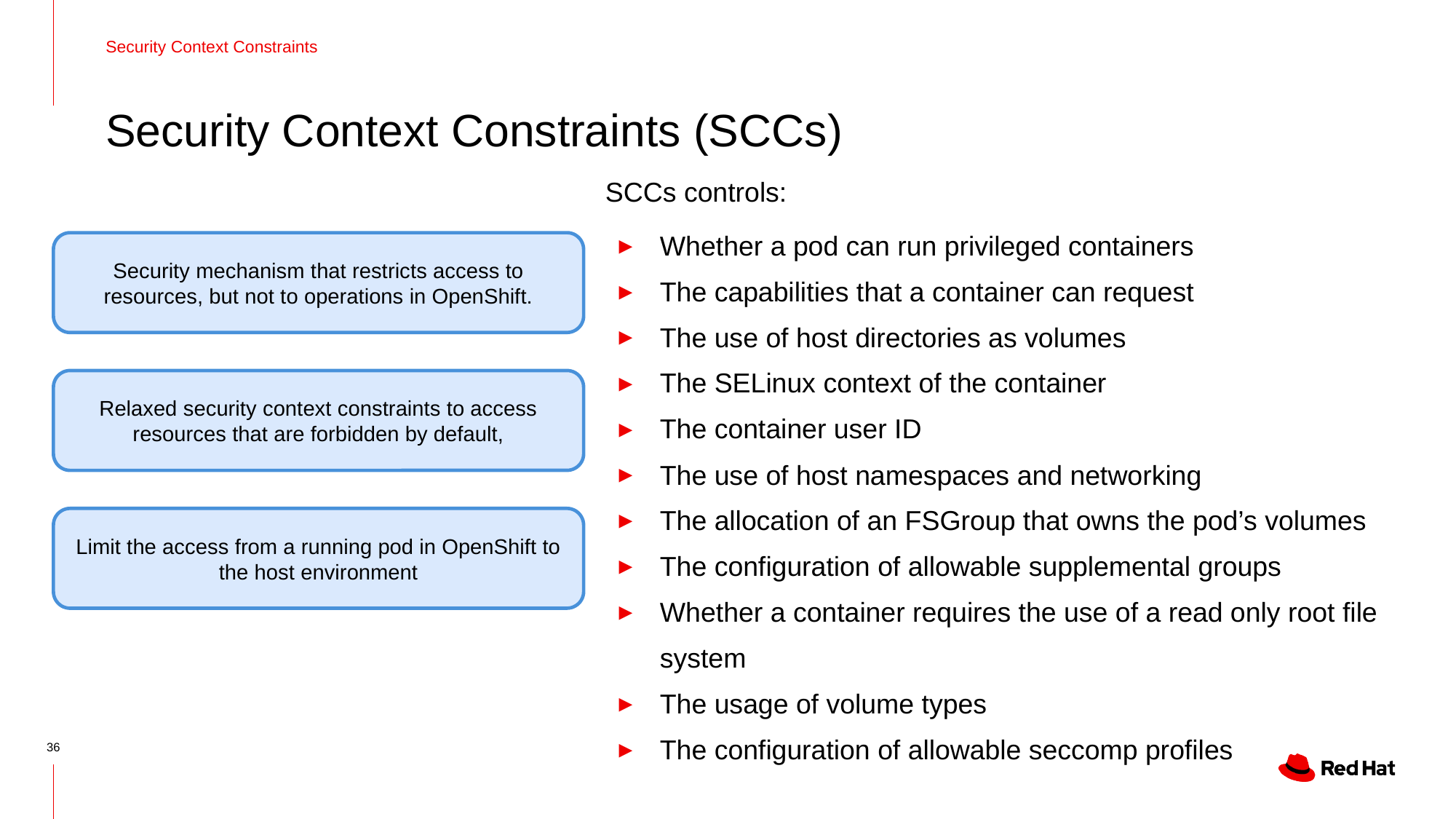

Security Context Constraints

# Security Context Constraints (SCCs)
SCCs controls:
Whether a pod can run privileged containers
The capabilities that a container can request
The use of host directories as volumes
The SELinux context of the container
The container user ID
The use of host namespaces and networking
The allocation of an FSGroup that owns the pod’s volumes
The configuration of allowable supplemental groups
Whether a container requires the use of a read only root file system
The usage of volume types
The configuration of allowable seccomp profiles

Security mechanism that restricts access to resources, but not to operations in OpenShift.
Relaxed security context constraints to access resources that are forbidden by default,
Limit the access from a running pod in OpenShift to the host environment
36